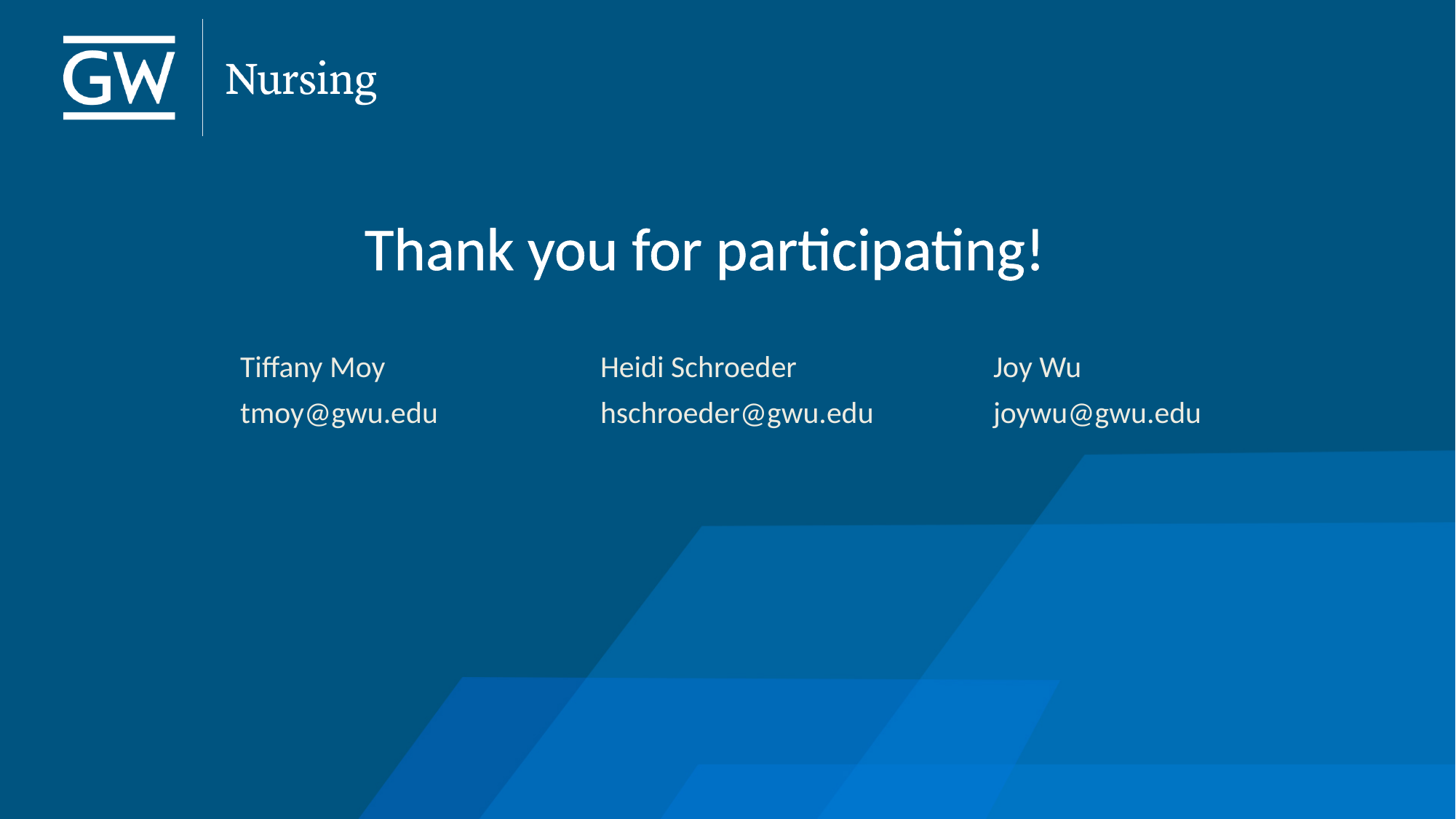

# Thank you for participating!
Tiffany Moy
tmoy@gwu.edu
Joy Wu
joywu@gwu.edu
Heidi Schroeder
hschroeder@gwu.edu